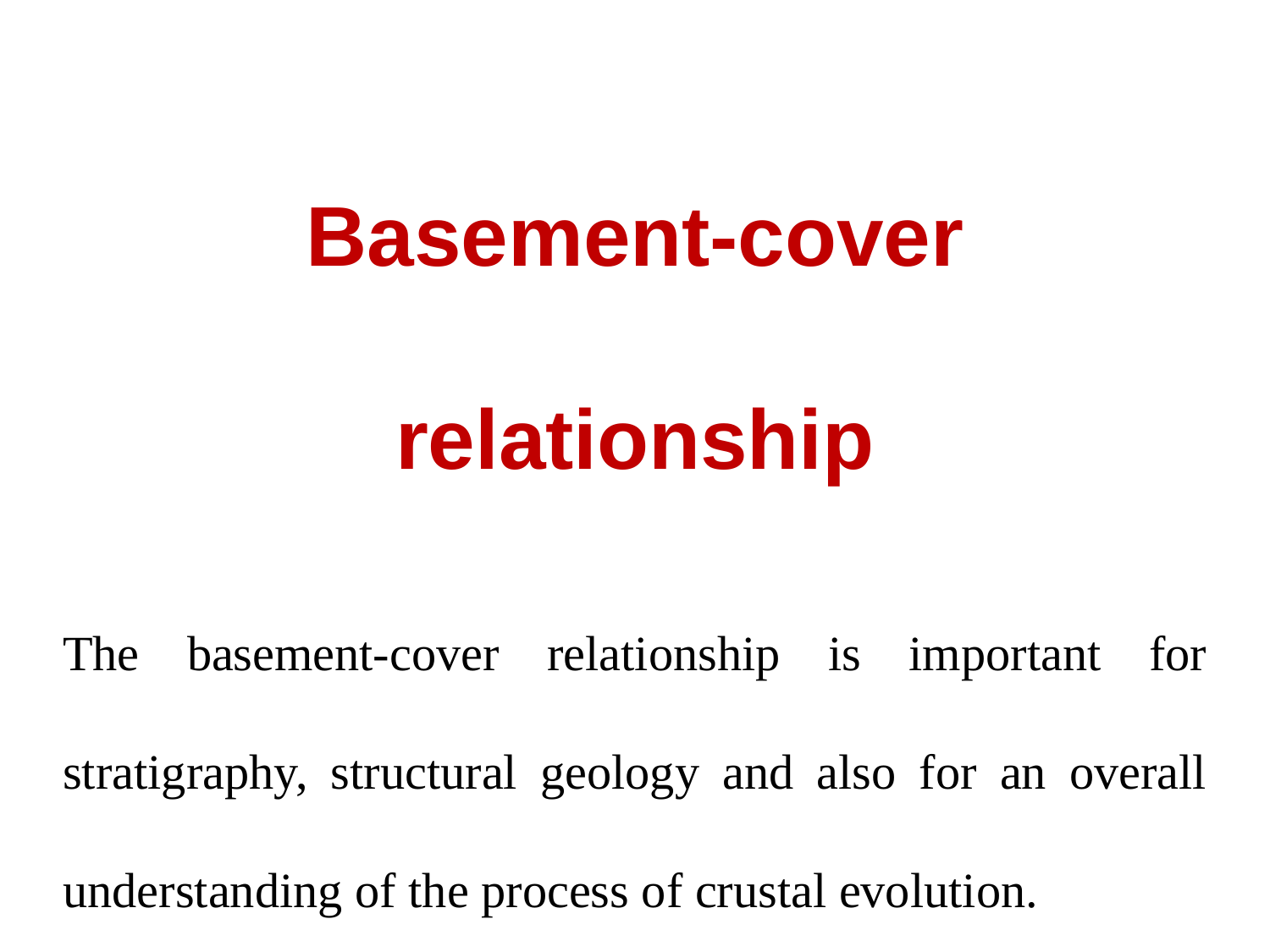

Basement-cover relationship

The basement-cover relationship is important for stratigraphy, structural geology and also for an overall understanding of the process of crustal evolution.